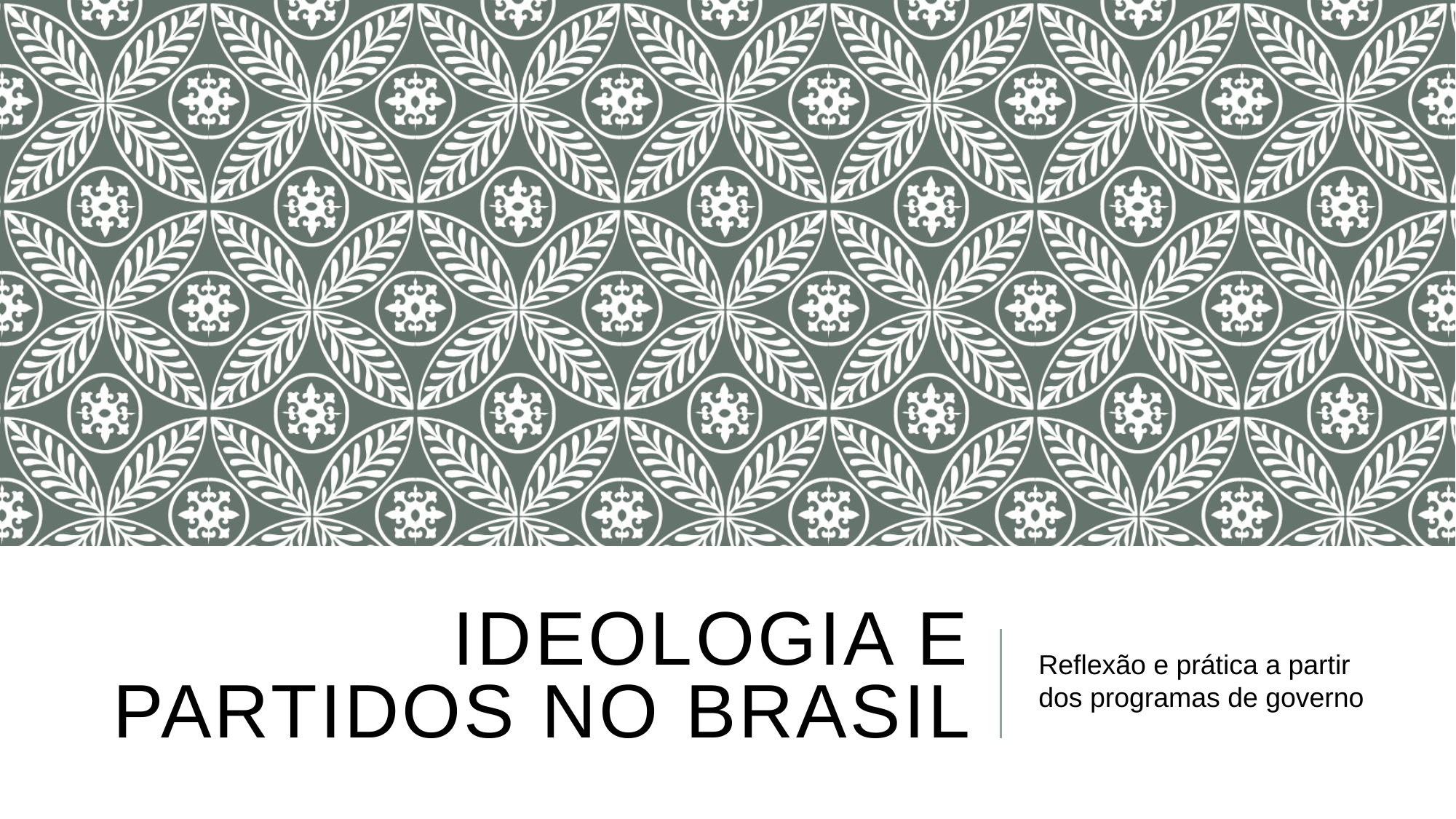

# Ideologia e partidos no brasil
Reflexão e prática a partir dos programas de governo